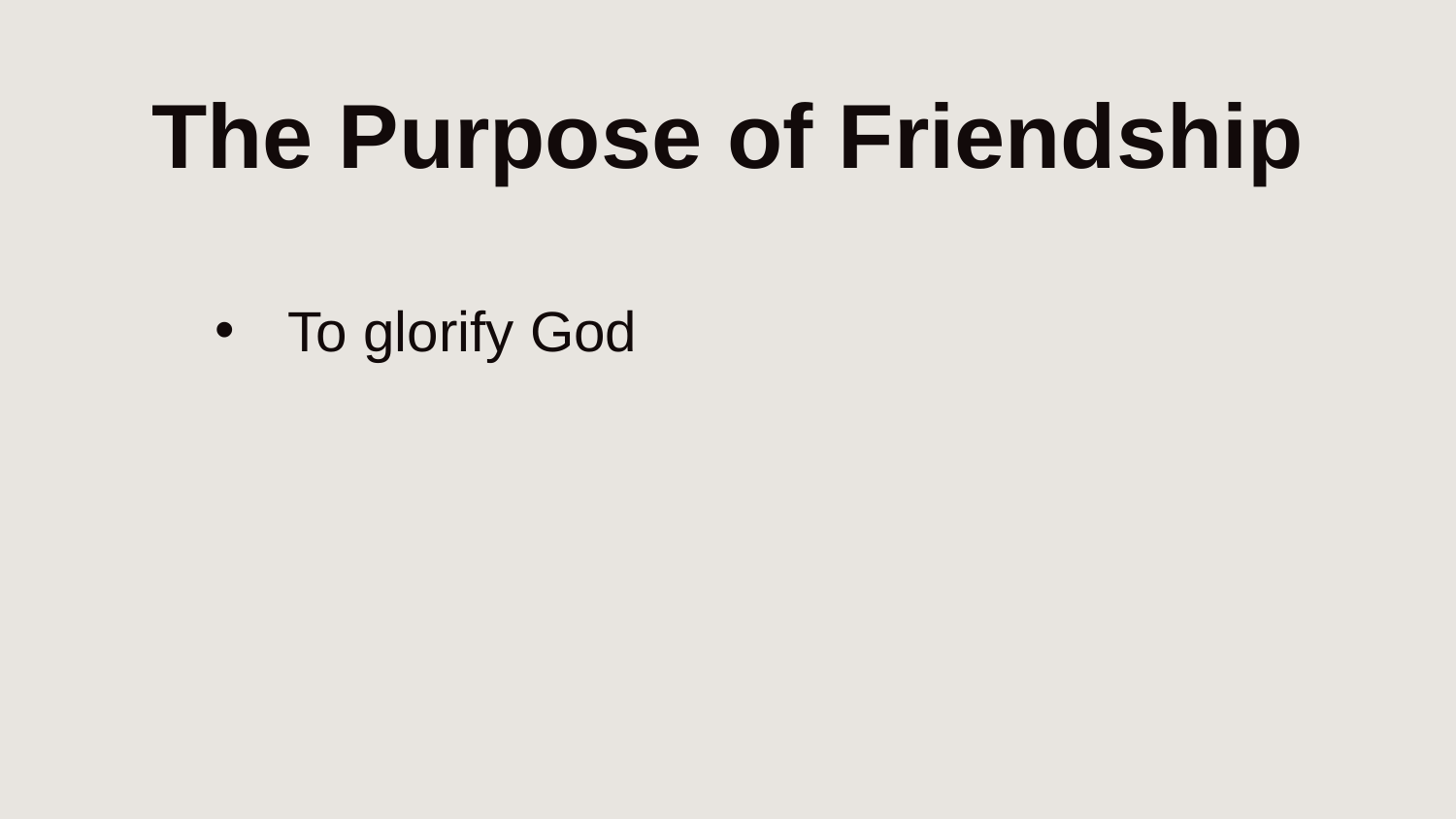

# The Purpose of Friendship
To glorify God